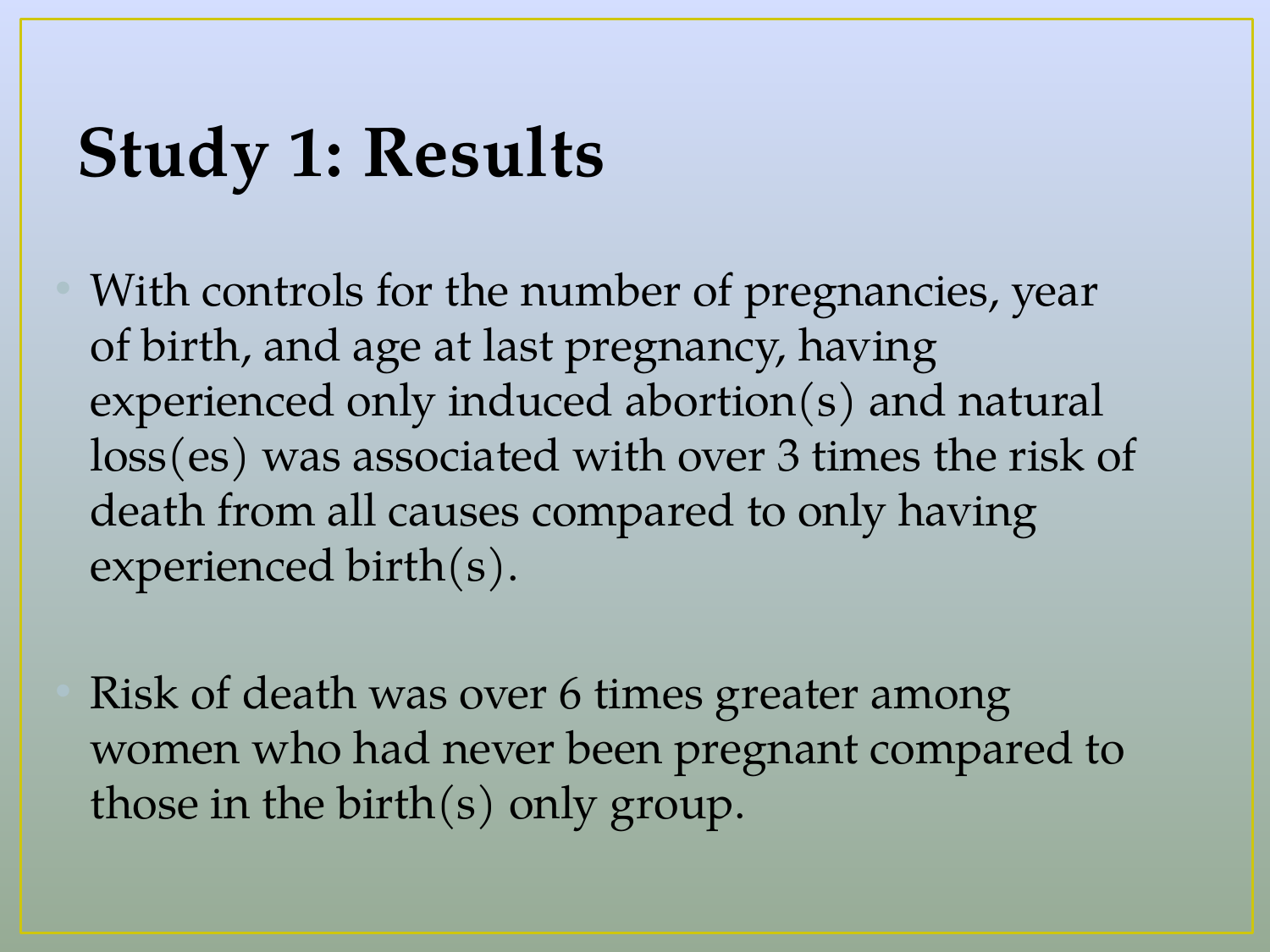

# Study 1: Results
With controls for the number of pregnancies, year of birth, and age at last pregnancy, having experienced only induced abortion(s) and natural loss(es) was associated with over 3 times the risk of death from all causes compared to only having experienced birth(s).

Risk of death was over 6 times greater among women who had never been pregnant compared to those in the birth(s) only group.